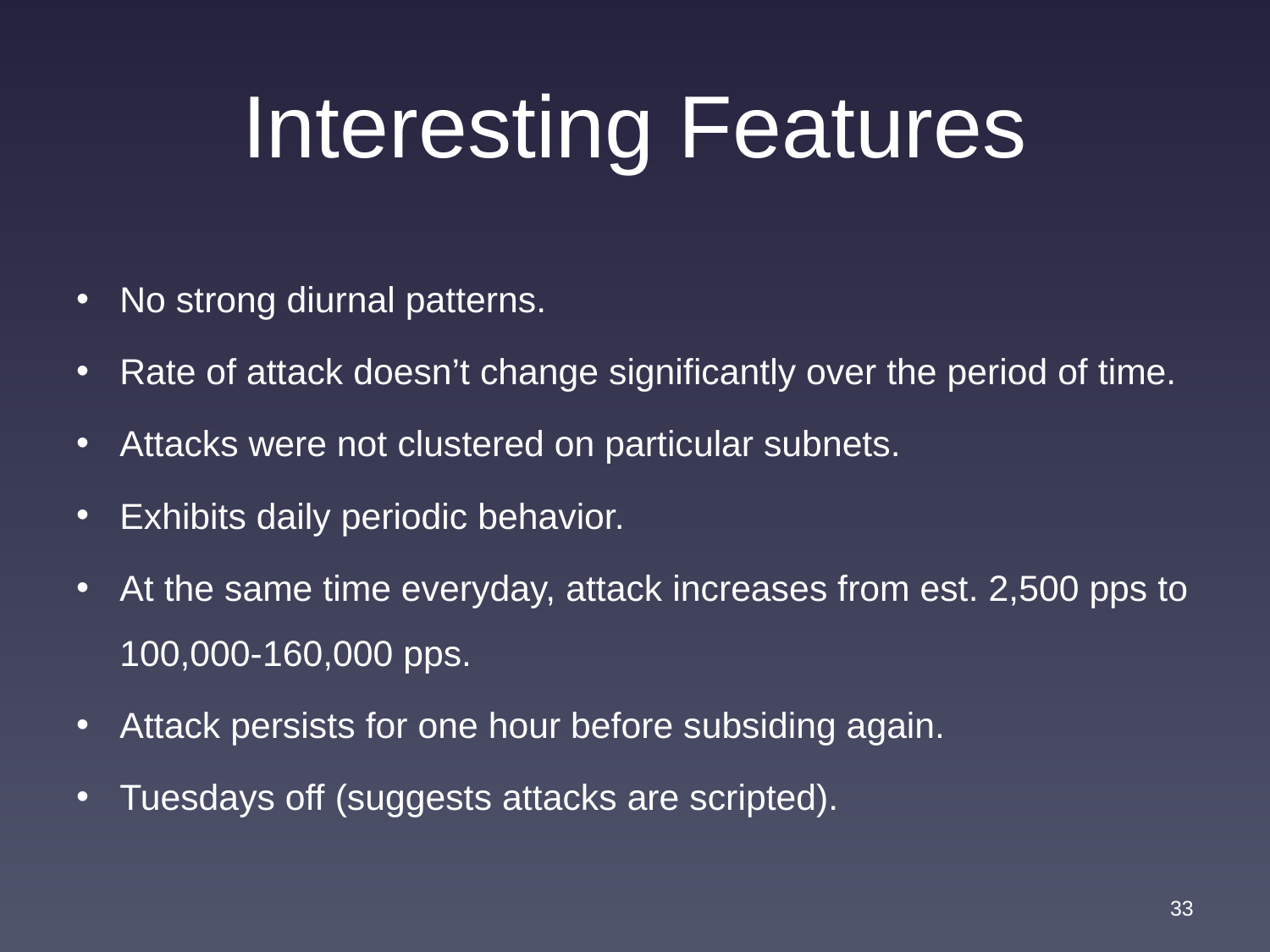

# Interesting Features
No strong diurnal patterns.
Rate of attack doesn’t change significantly over the period of time.
Attacks were not clustered on particular subnets.
Exhibits daily periodic behavior.
At the same time everyday, attack increases from est. 2,500 pps to 100,000-160,000 pps.
Attack persists for one hour before subsiding again.
Tuesdays off (suggests attacks are scripted).
33